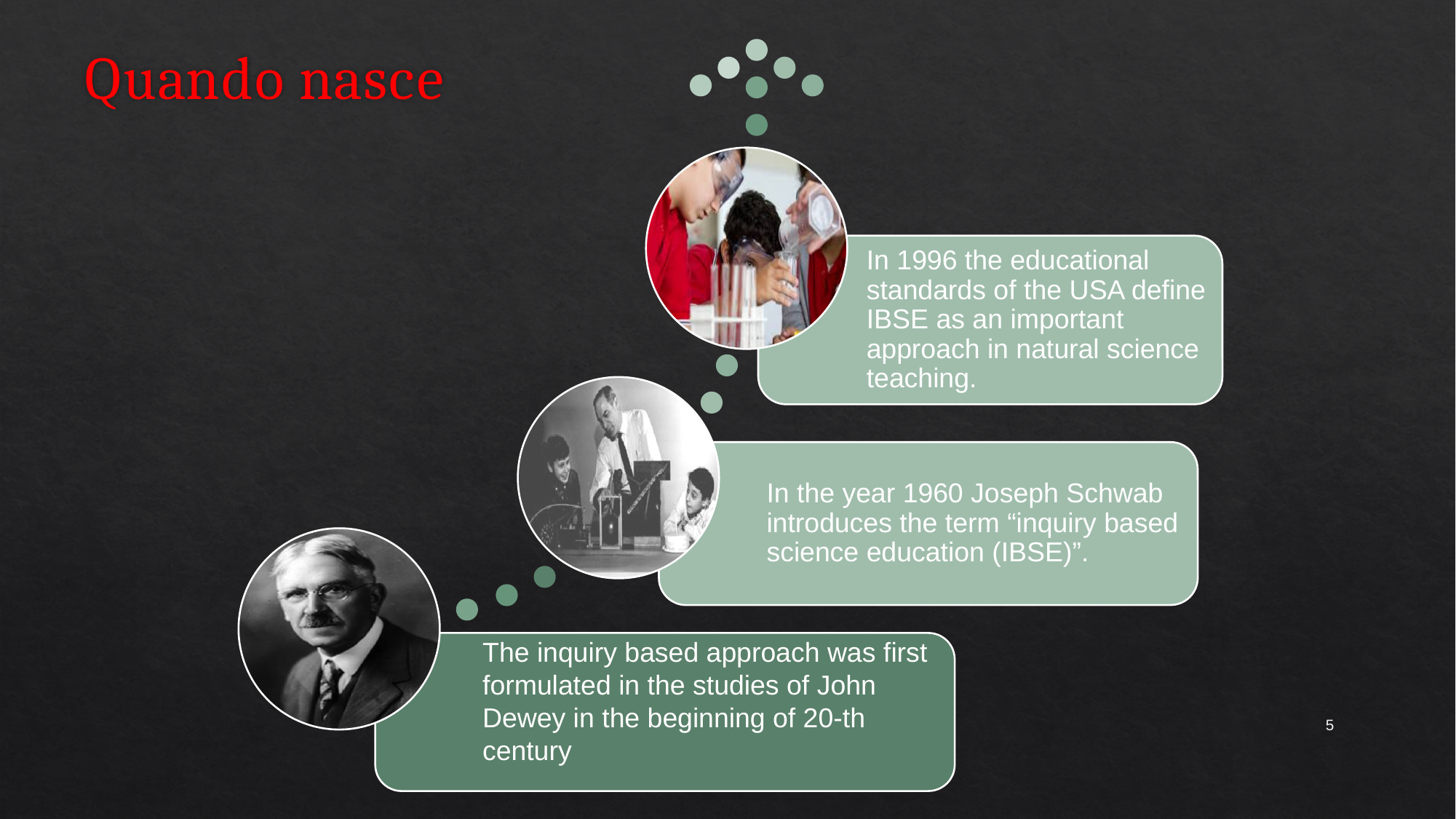

The inquiry based approach was first formulated in the studies of John Dewey in the beginning of 20-th century

In the year 1960 Joseph Schwab introduces the term “inquiry based science education (IBSE)”.
In 1996 the educational standards of the USA define IBSE as an important approach in natural science teaching.
# Quando nasce
5